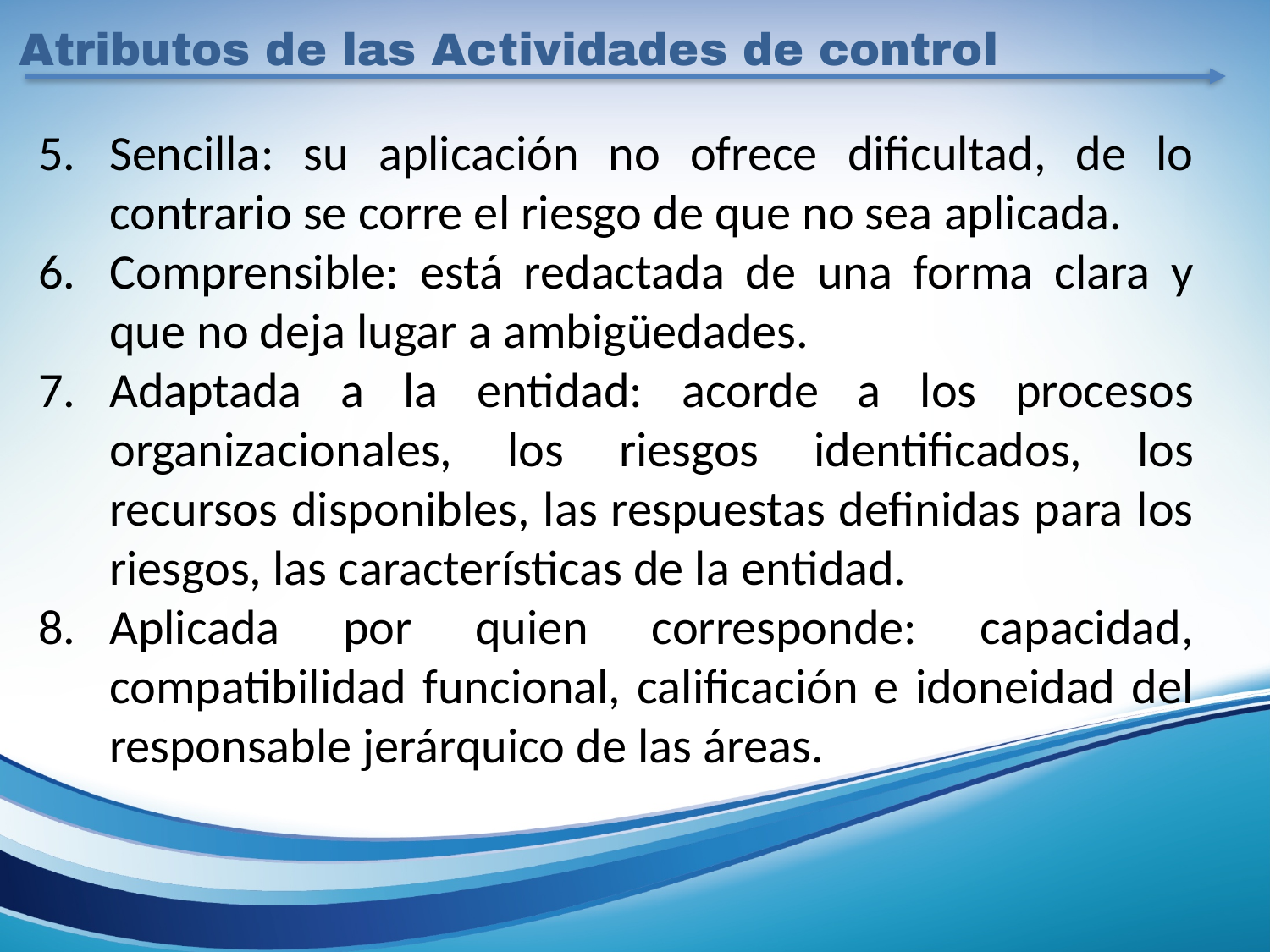

Atributos de las Actividades de control
Sencilla: su aplicación no ofrece dificultad, de lo contrario se corre el riesgo de que no sea aplicada.
Comprensible: está redactada de una forma clara y que no deja lugar a ambigüedades.
Adaptada a la entidad: acorde a los procesos organizacionales, los riesgos identificados, los recursos disponibles, las respuestas definidas para los riesgos, las características de la entidad.
Aplicada por quien corresponde: capacidad, compatibilidad funcional, calificación e idoneidad del responsable jerárquico de las áreas.